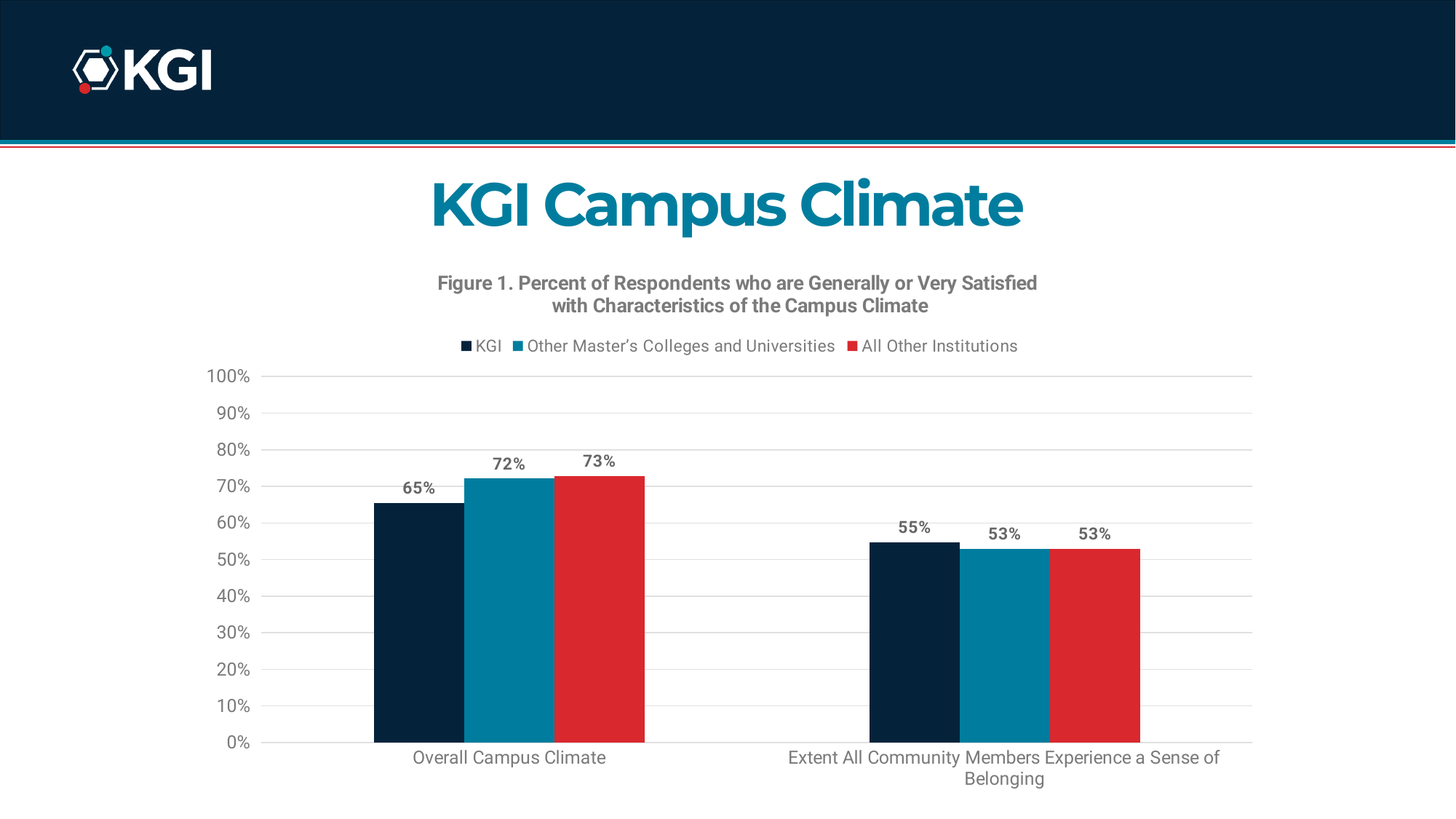

# KGI Campus Climate

### Chart: Figure 1. Percent of Respondents who are Generally or Very Satisfied with Characteristics of the Campus Climate

| Category | KGI | Other Master’s Colleges and Universities | All Other Institutions |
|---|---|---|---|
| Overall Campus Climate | 0.654867256637168 | 0.7214561500275831 | 0.727995978065959 |
| Extent All Community Members Experience a Sense of Belonging | 0.5478260869565214 | 0.5288353922500223 | 0.5294360626619904 |